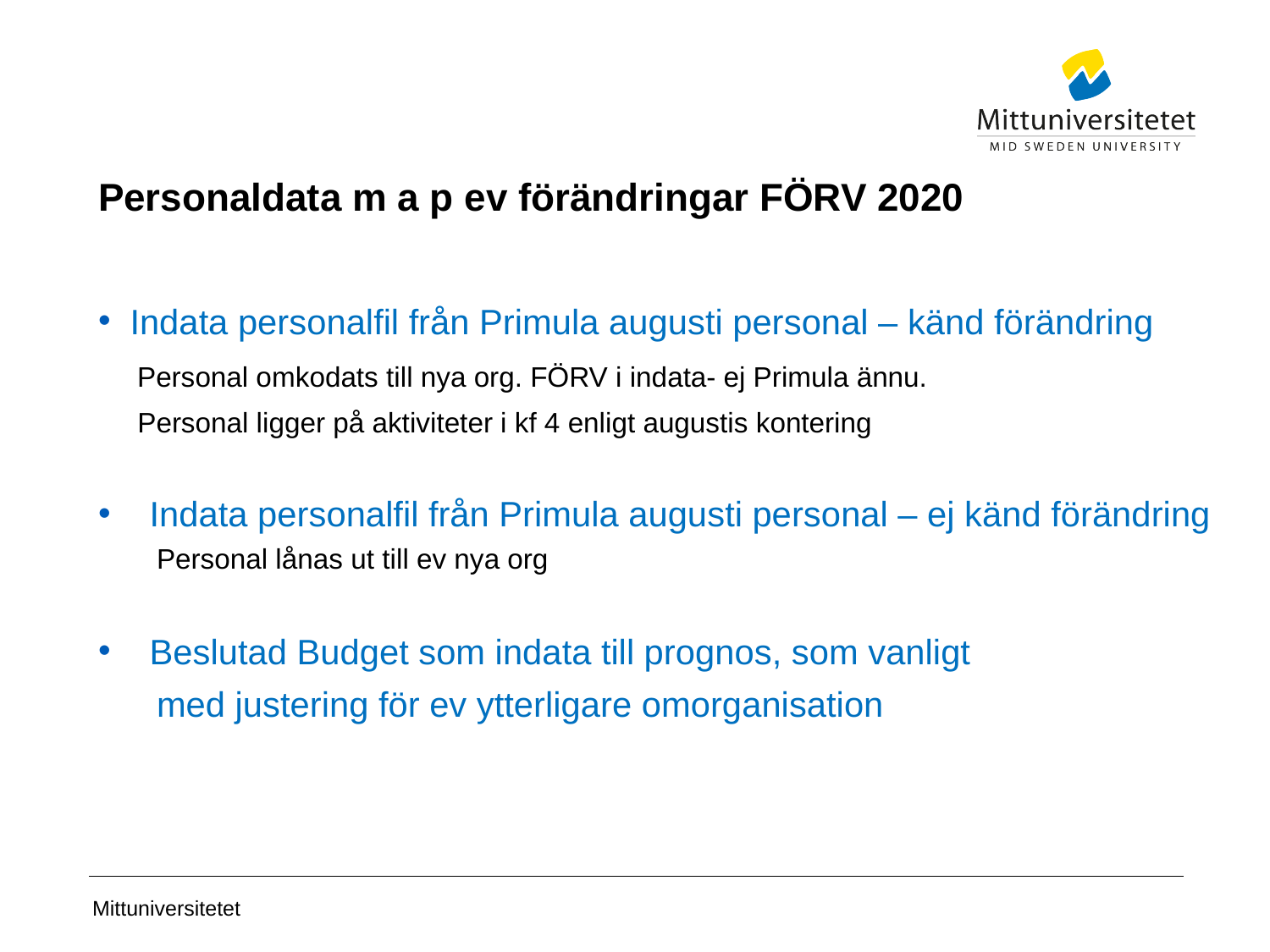

# Personaldata m a p ev förändringar FÖRV 2020

Indata personalfil från Primula augusti personal – känd förändring
    Personal omkodats till nya org. FÖRV i indata- ej Primula ännu.
     Personal ligger på aktiviteter i kf 4 enligt augustis kontering

  Indata personalfil från Primula augusti personal – ej känd förändring
      Personal lånas ut till ev nya org

  Beslutad Budget som indata till prognos, som vanligt
      med justering för ev ytterligare omorganisation